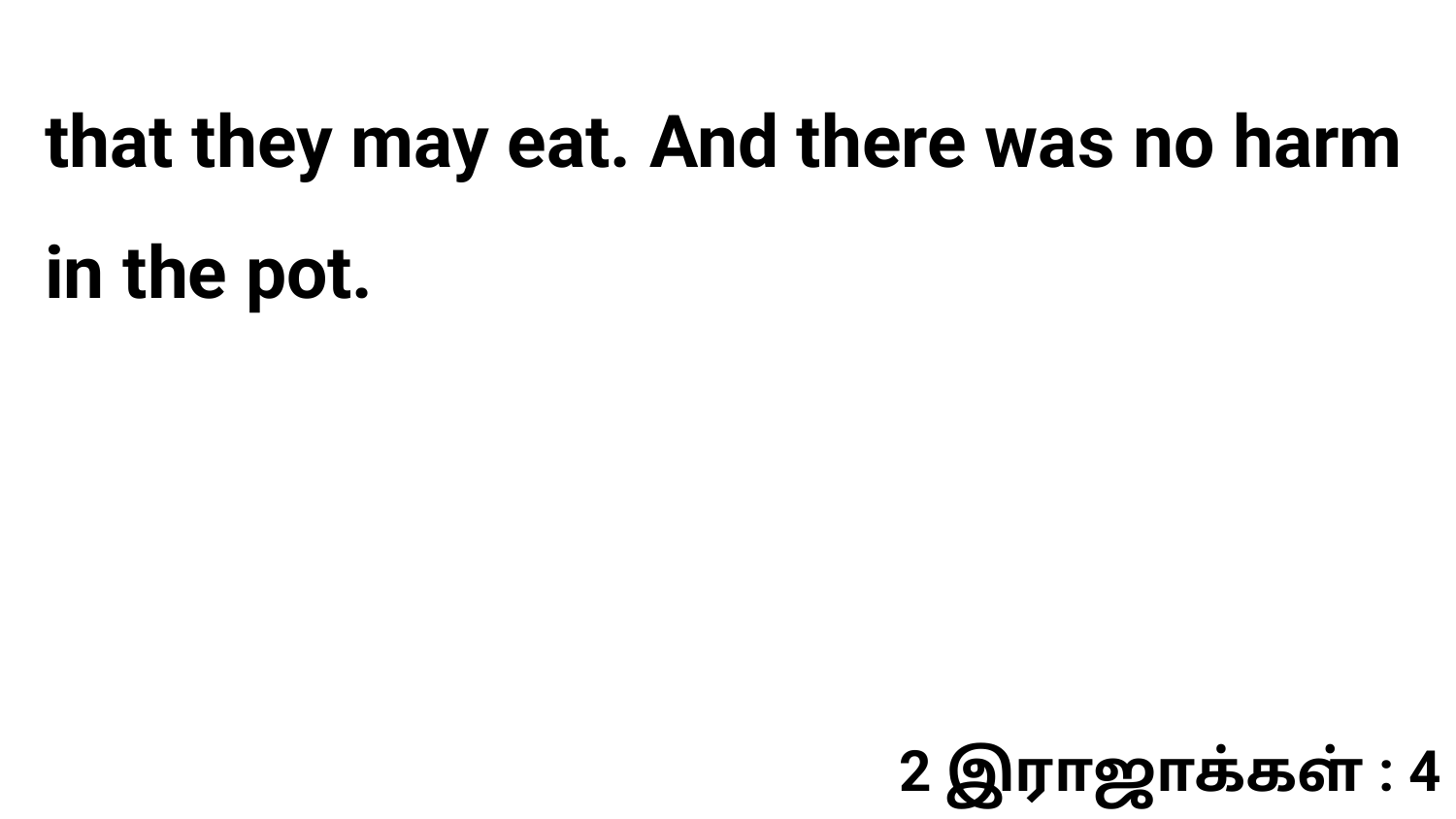

that they may eat. And there was no harm in the pot.
2 இராஜாக்கள் : 4